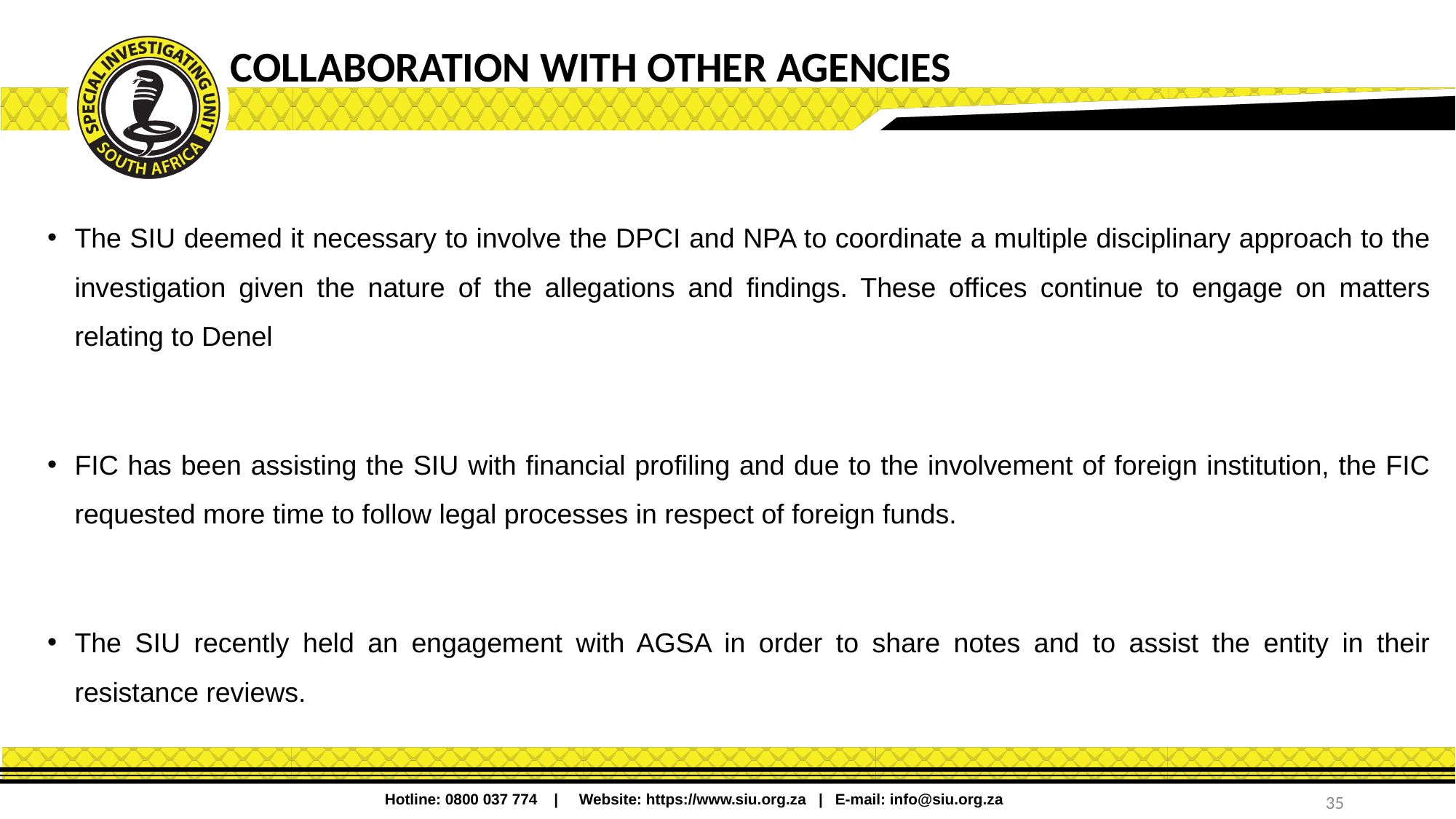

# Collaboration with other agencies
The SIU deemed it necessary to involve the DPCI and NPA to coordinate a multiple disciplinary approach to the investigation given the nature of the allegations and findings. These offices continue to engage on matters relating to Denel

FIC has been assisting the SIU with financial profiling and due to the involvement of foreign institution, the FIC requested more time to follow legal processes in respect of foreign funds.

The SIU recently held an engagement with AGSA in order to share notes and to assist the entity in their resistance reviews.

35
Hotline: 0800 037 774    |     Website: https://www.siu.org.za   |   E-mail: info@siu.org.za